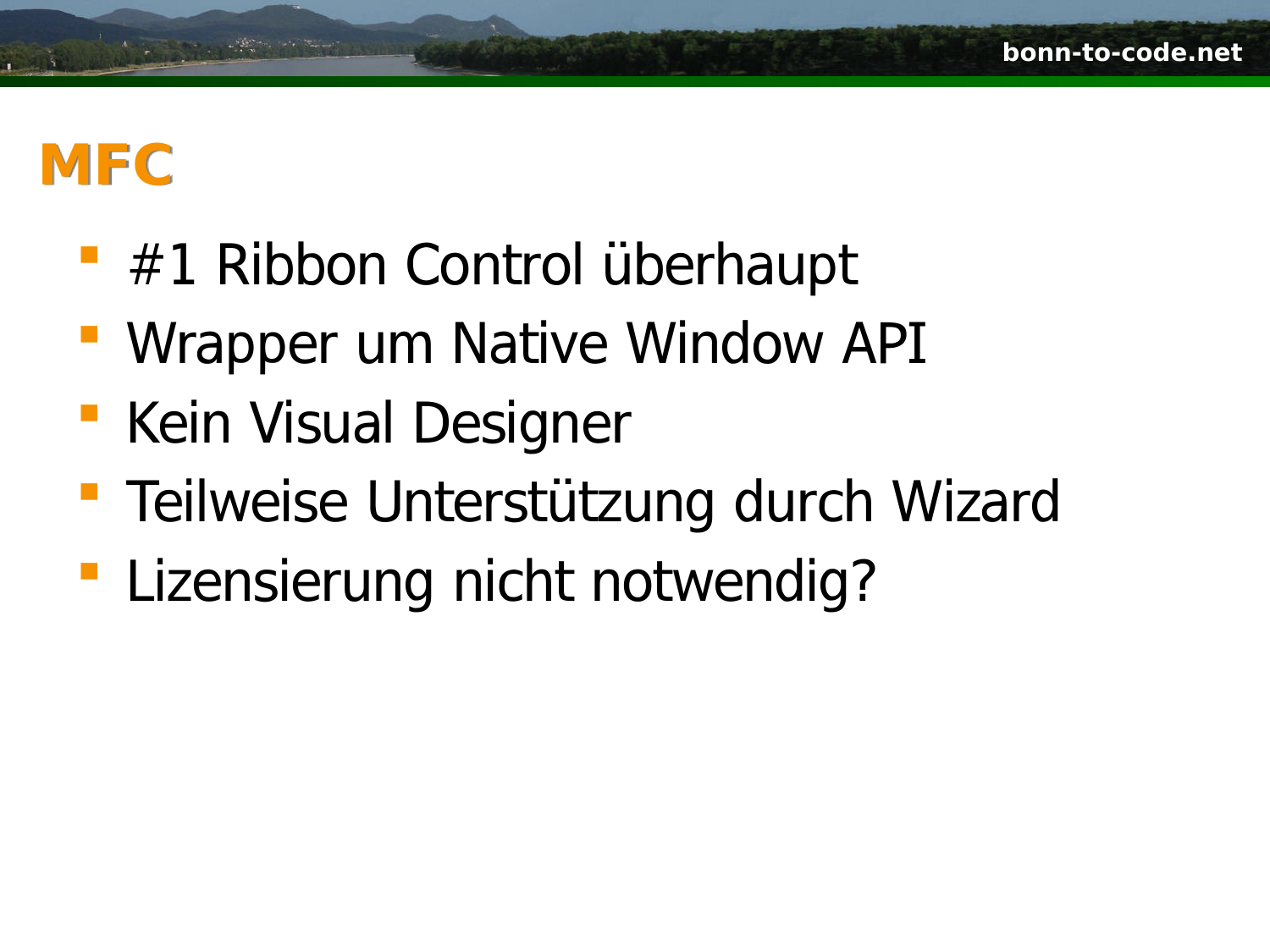

# MFC
#1 Ribbon Control überhaupt
Wrapper um Native Window API
Kein Visual Designer
Teilweise Unterstützung durch Wizard
Lizensierung nicht notwendig?